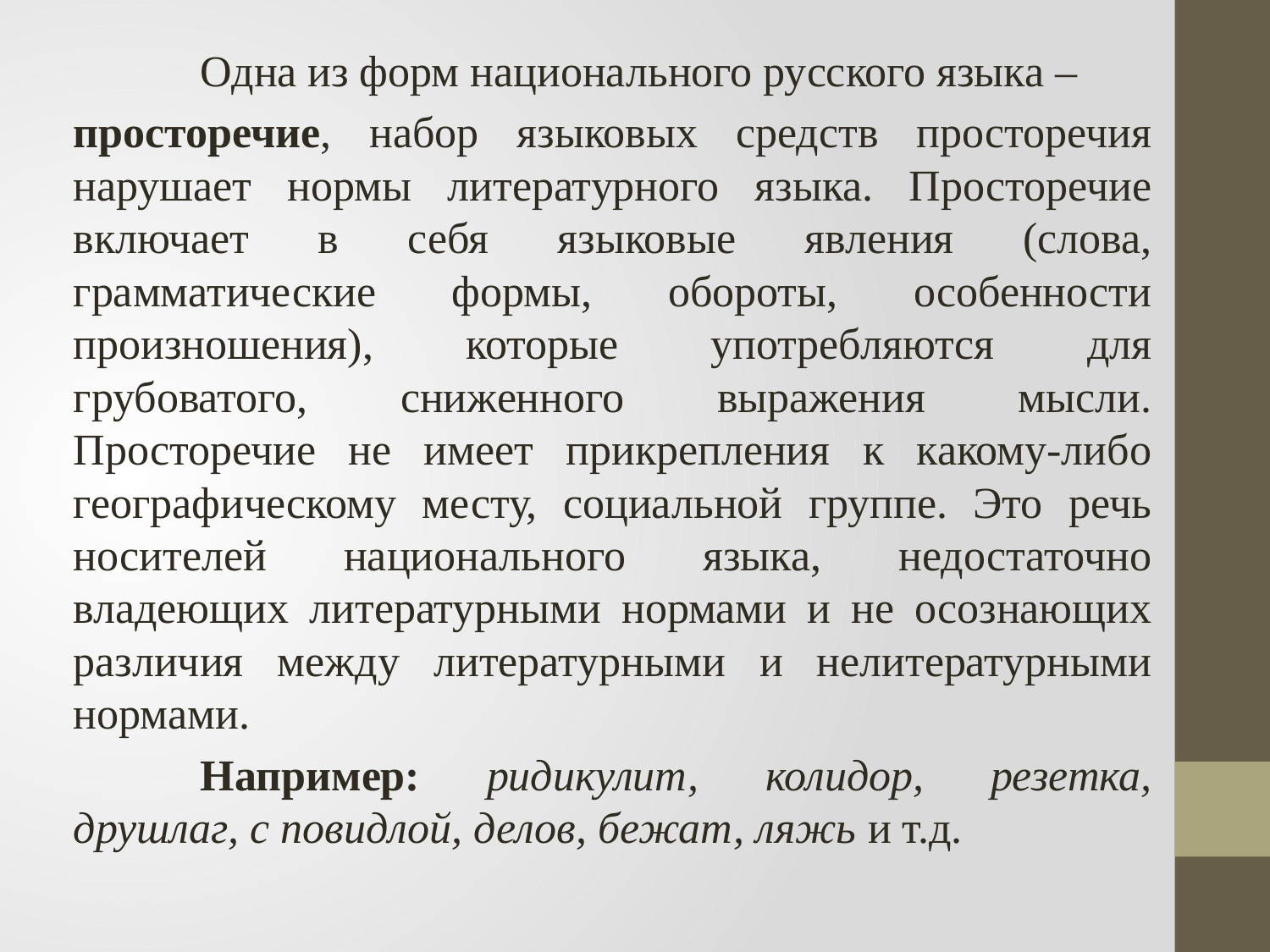

#
	Одна из форм национального русского языка –
просторечие, набор языковых средств просторечия нарушает нормы литературного языка. Просторечие включает в себя языковые явления (слова, грамматические формы, обороты, особенности произношения), которые употребляются для грубоватого, сниженного выражения мысли. Просторечие не имеет прикрепления к какому-либо географическому месту, социальной группе. Это речь носителей национального языка, недостаточно владеющих литературными нормами и не осознающих различия между литературными и нелитературными нормами.
	Например: ридикулит, колидор, резетка, друшлаг, с повидлой, делов, бежат, ляжь и т.д.